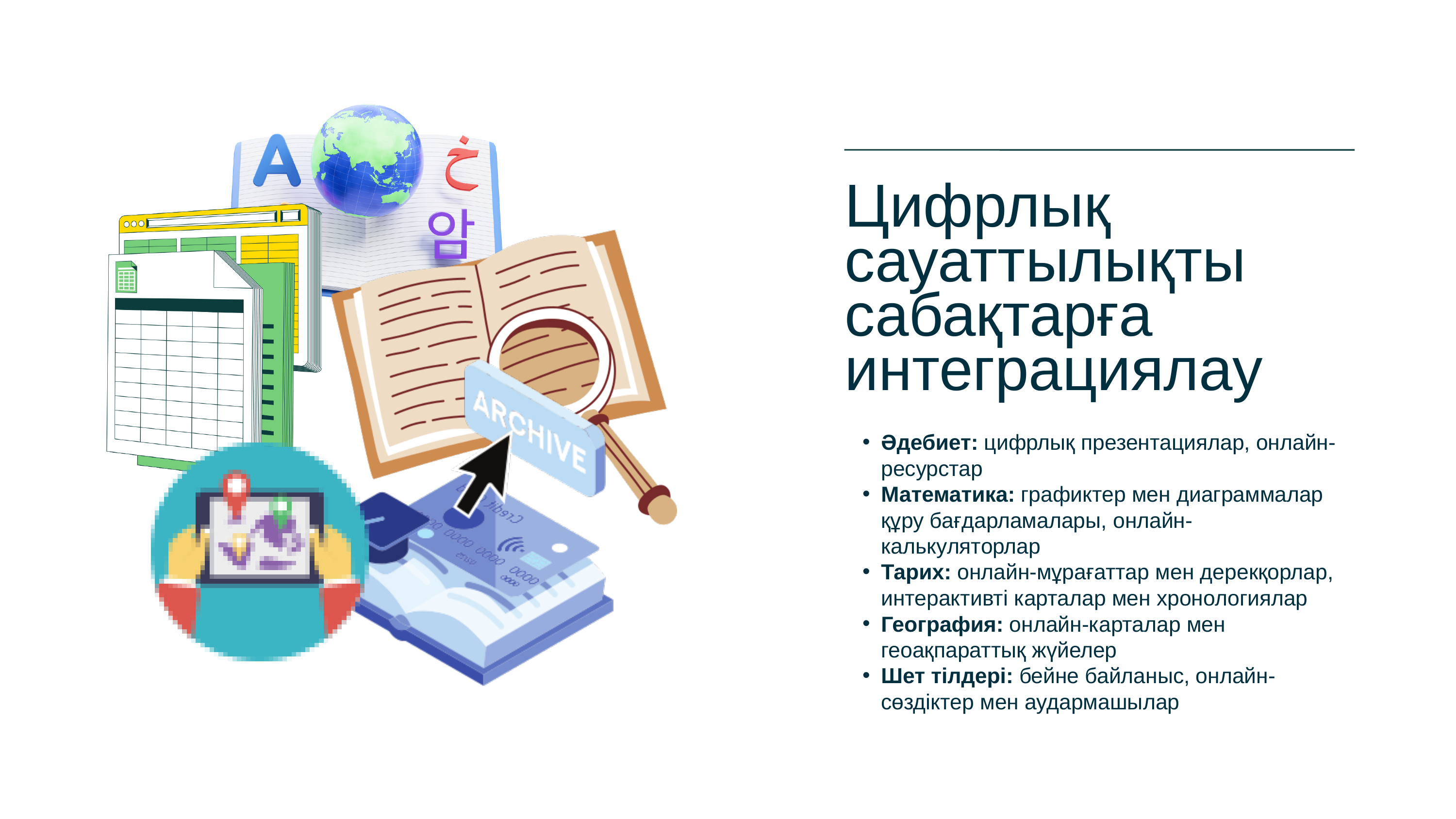

Цифрлық сауаттылықты сабақтарға интеграциялау
Әдебиет: цифрлық презентациялар, онлайн-ресурстар
Математика: графиктер мен диаграммалар құру бағдарламалары, онлайн-калькуляторлар
Тарих: онлайн-мұрағаттар мен дерекқорлар, интерактивті карталар мен хронологиялар
География: онлайн-карталар мен геоақпараттық жүйелер
Шет тілдері: бейне байланыс, онлайн-сөздіктер мен аудармашылар